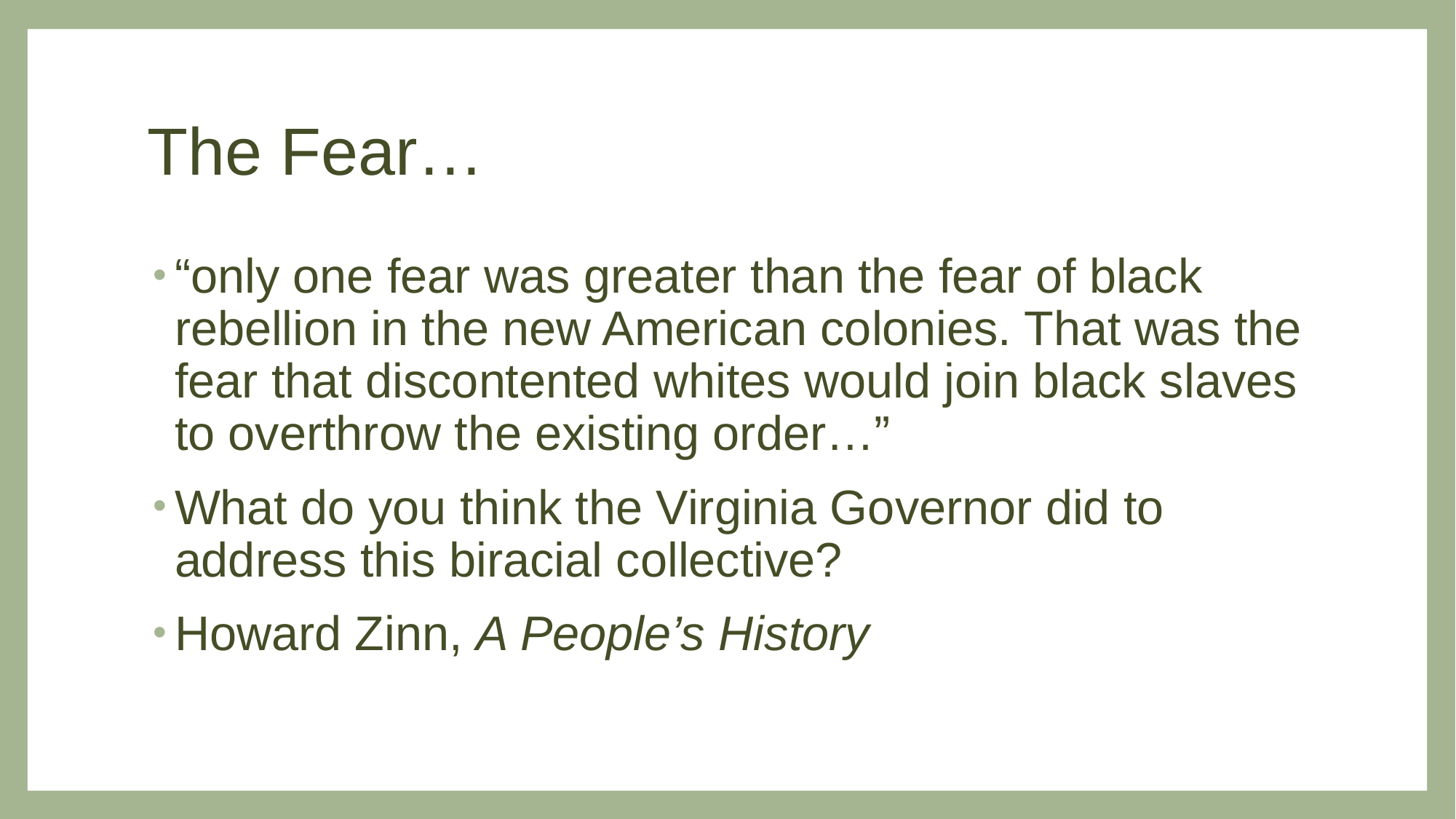

# The Fear…
“only one fear was greater than the fear of black rebellion in the new American colonies. That was the fear that discontented whites would join black slaves to overthrow the existing order…”
What do you think the Virginia Governor did to address this biracial collective?
Howard Zinn, A People’s History